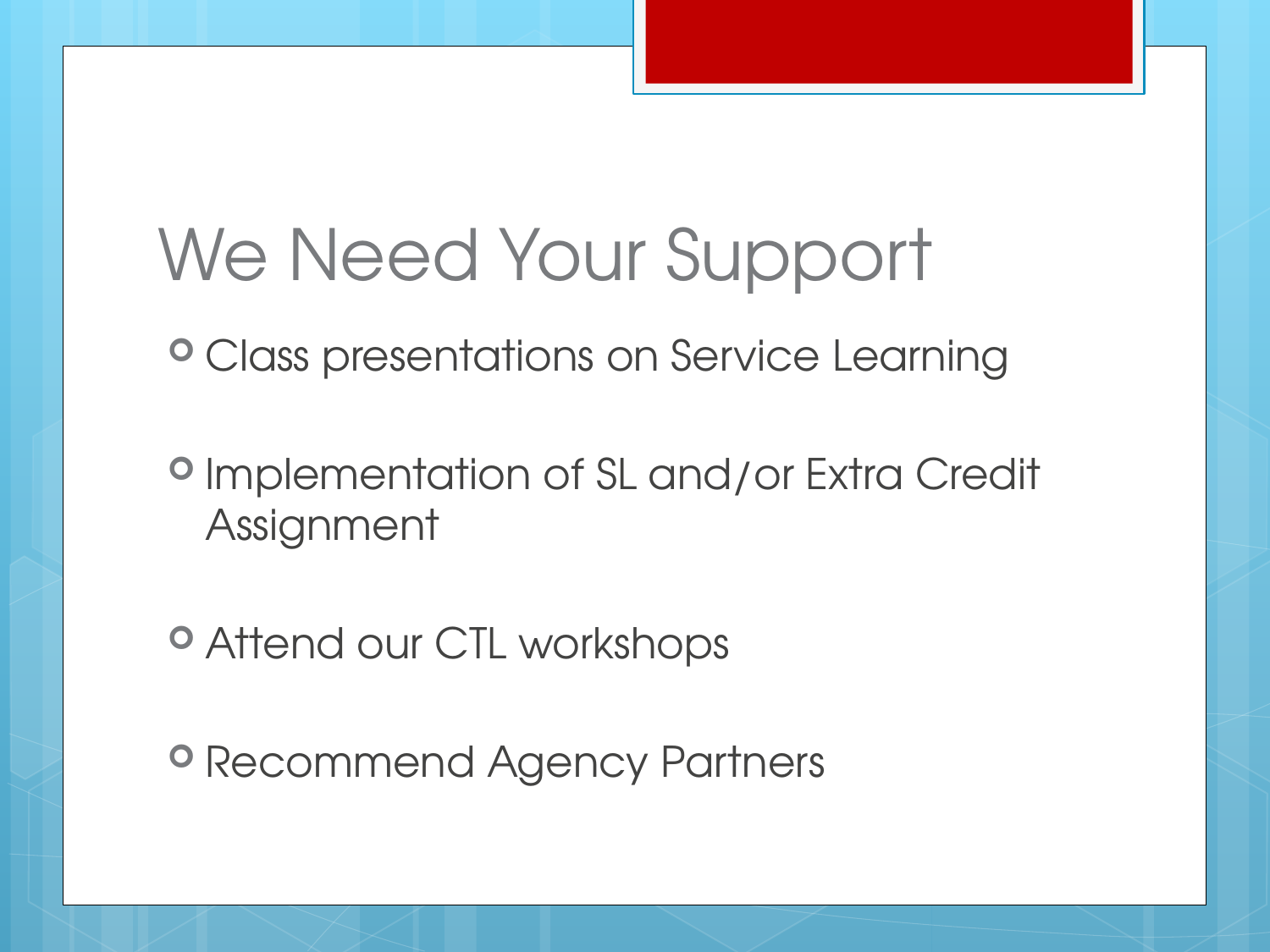

# We Need Your Support
Class presentations on Service Learning

Implementation of SL and/or Extra Credit Assignment

Attend our CTL workshops

Recommend Agency Partners